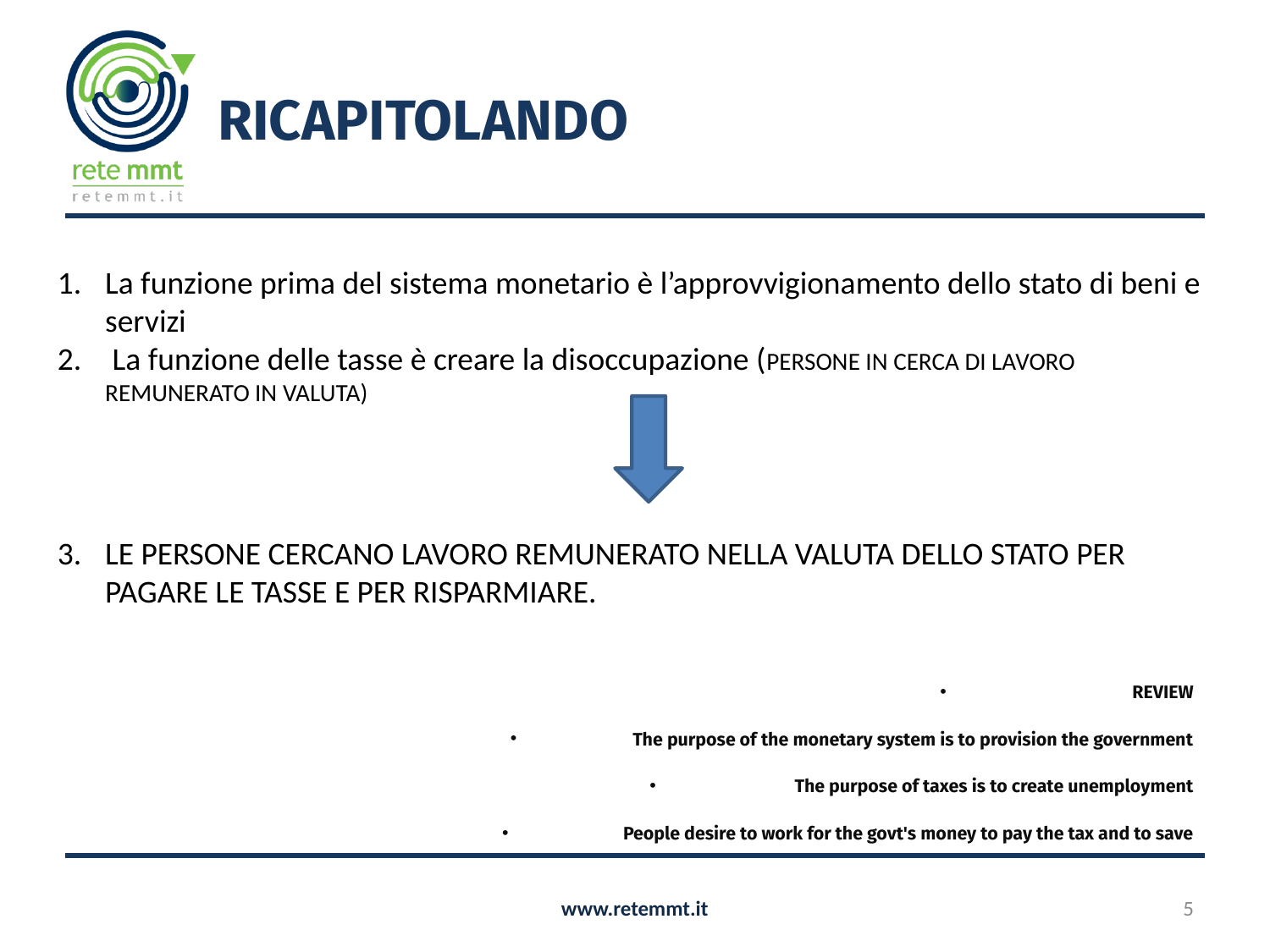

# RICAPITOLANDO
La funzione prima del sistema monetario è l’approvvigionamento dello stato di beni e servizi
 La funzione delle tasse è creare la disoccupazione (PERSONE IN CERCA DI LAVORO REMUNERATO IN VALUTA)

LE PERSONE CERCANO LAVORO REMUNERATO NELLA VALUTA DELLO STATO PER PAGARE LE TASSE E PER RISPARMIARE.

REVIEW
The purpose of the monetary system is to provision the government
The purpose of taxes is to create unemployment
People desire to work for the govt's money to pay the tax and to save

www.retemmt.it
5